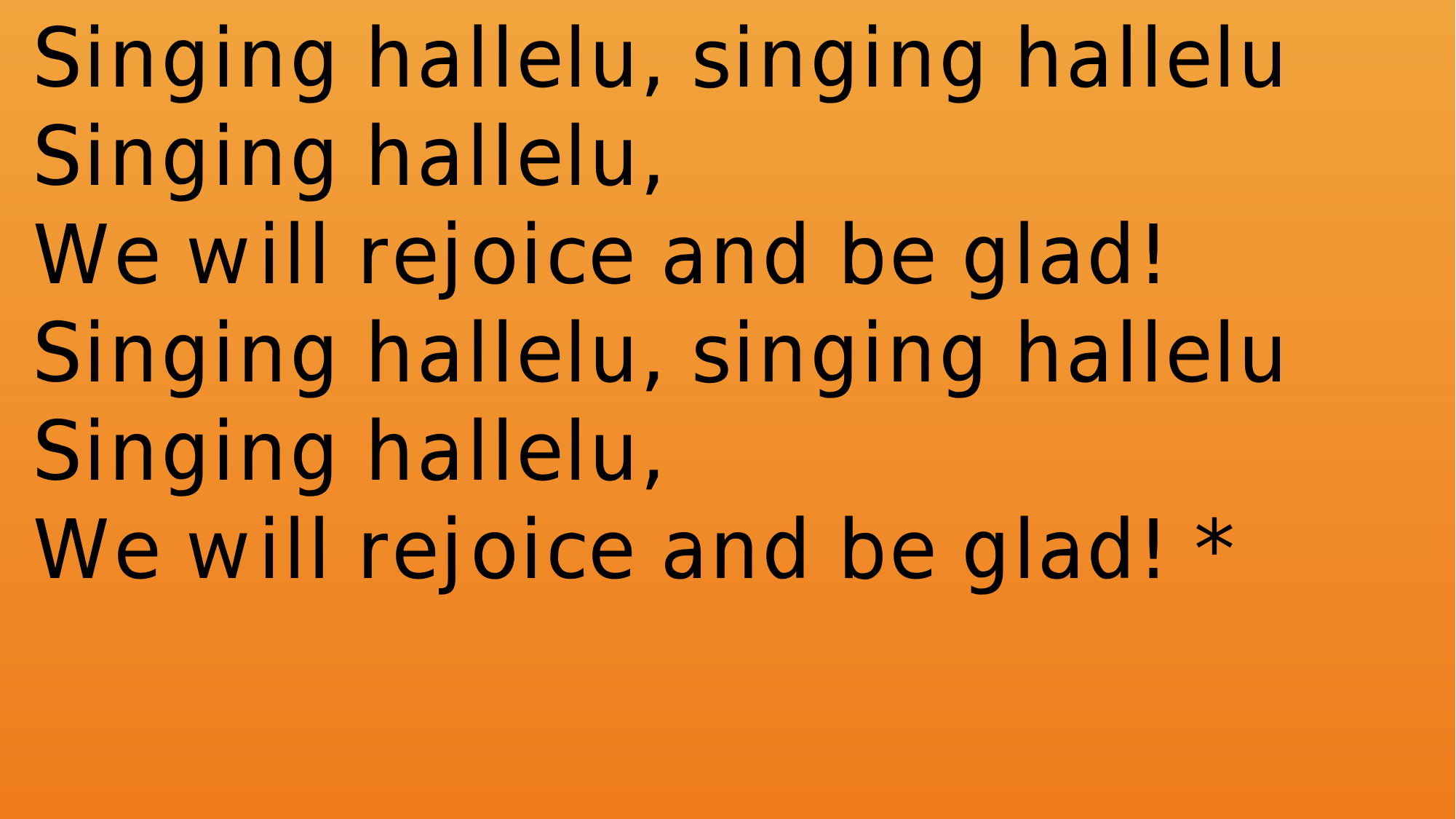

Singing hallelu, singing hallelu
 Singing hallelu,
 We will rejoice and be glad!
 Singing hallelu, singing hallelu
 Singing hallelu,
 We will rejoice and be glad! *